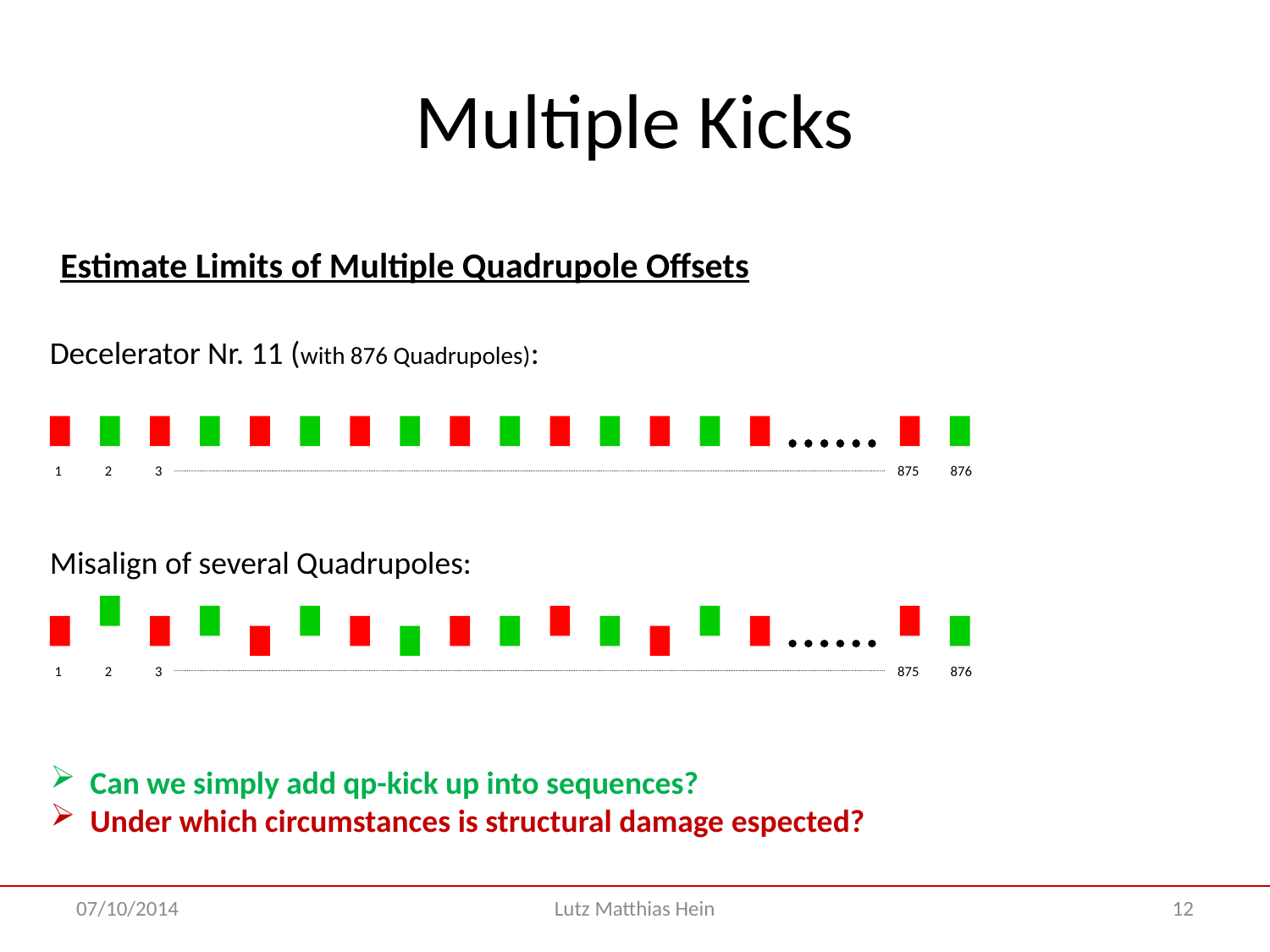

# Multiple Kicks
Estimate Limits of Multiple Quadrupole Offsets
Decelerator Nr. 11 (with 876 Quadrupoles):

1
2
3
875
876
Misalign of several Quadrupoles:

1
2
3
875
876
Can we simply add qp-kick up into sequences?
Under which circumstances is structural damage espected?
07/10/2014
Lutz Matthias Hein
12